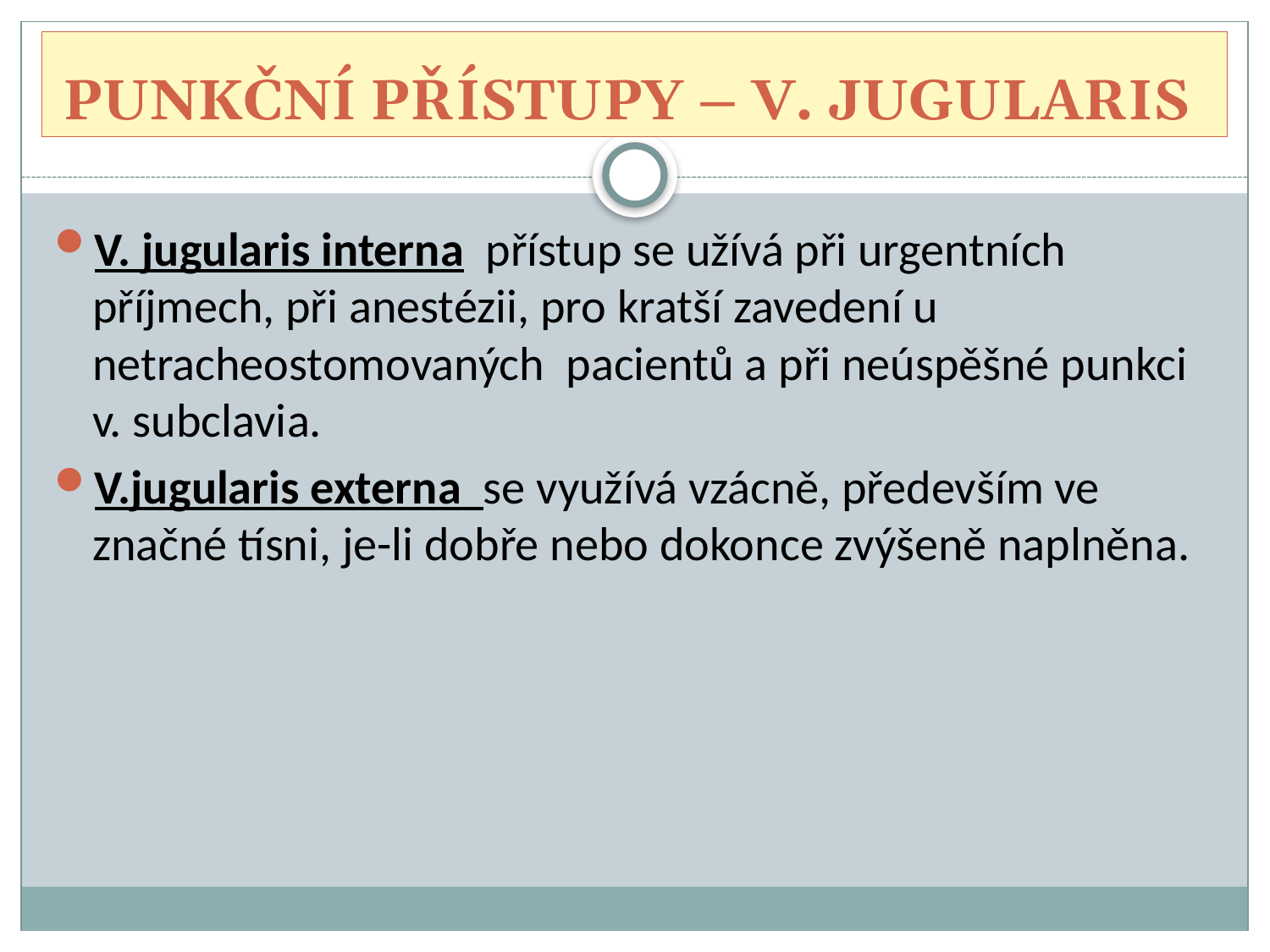

# PUNKČNÍ PŘÍSTUPY – V. JUGULARIS
V. jugularis interna  přístup se užívá při urgentních příjmech, při anestézii, pro kratší zavedení u netracheostomovaných  pacientů a při neúspěšné punkci v. subclavia.
V.jugularis externa  se využívá vzácně, především ve značné tísni, je-li dobře nebo dokonce zvýšeně naplněna.